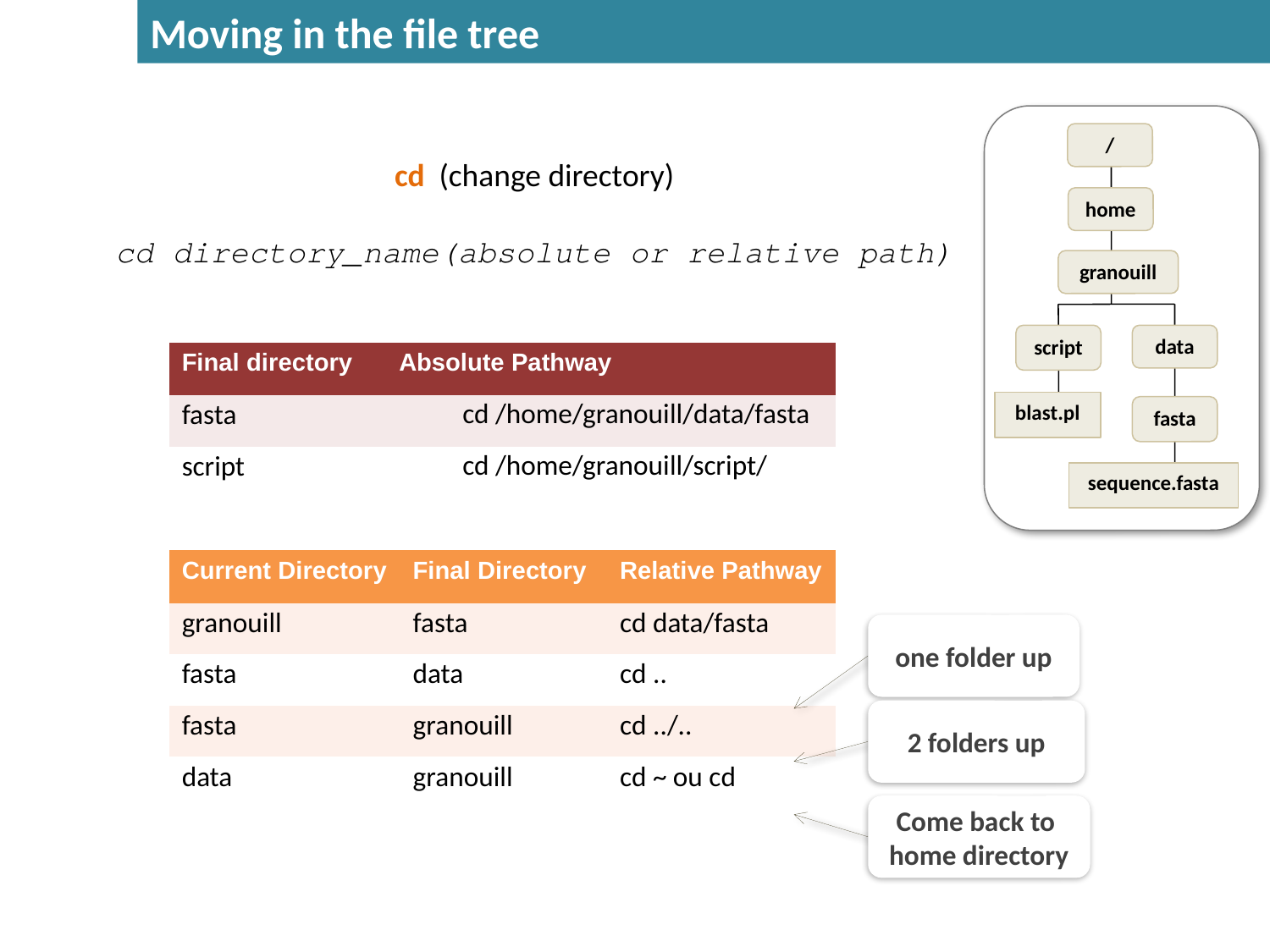

Moving in the file tree

cd  (change directory)

cd directory_name(absolute or relative path)

/

home
granouill

script
data
blast.pl
fasta
sequence.fasta
| Final directory | Absolute Pathway |
| --- | --- |
| fasta | cd /home/granouill/data/fasta |
| script | cd /home/granouill/script/ |
| Current Directory | Final Directory | Relative Pathway |
| --- | --- | --- |
| granouill | fasta | cd data/fasta |
| fasta | data | cd .. |
| fasta | granouill | cd ../.. |
| data | granouill | cd ~ ou cd |
one folder up
2 folders up
Come back to
home directory